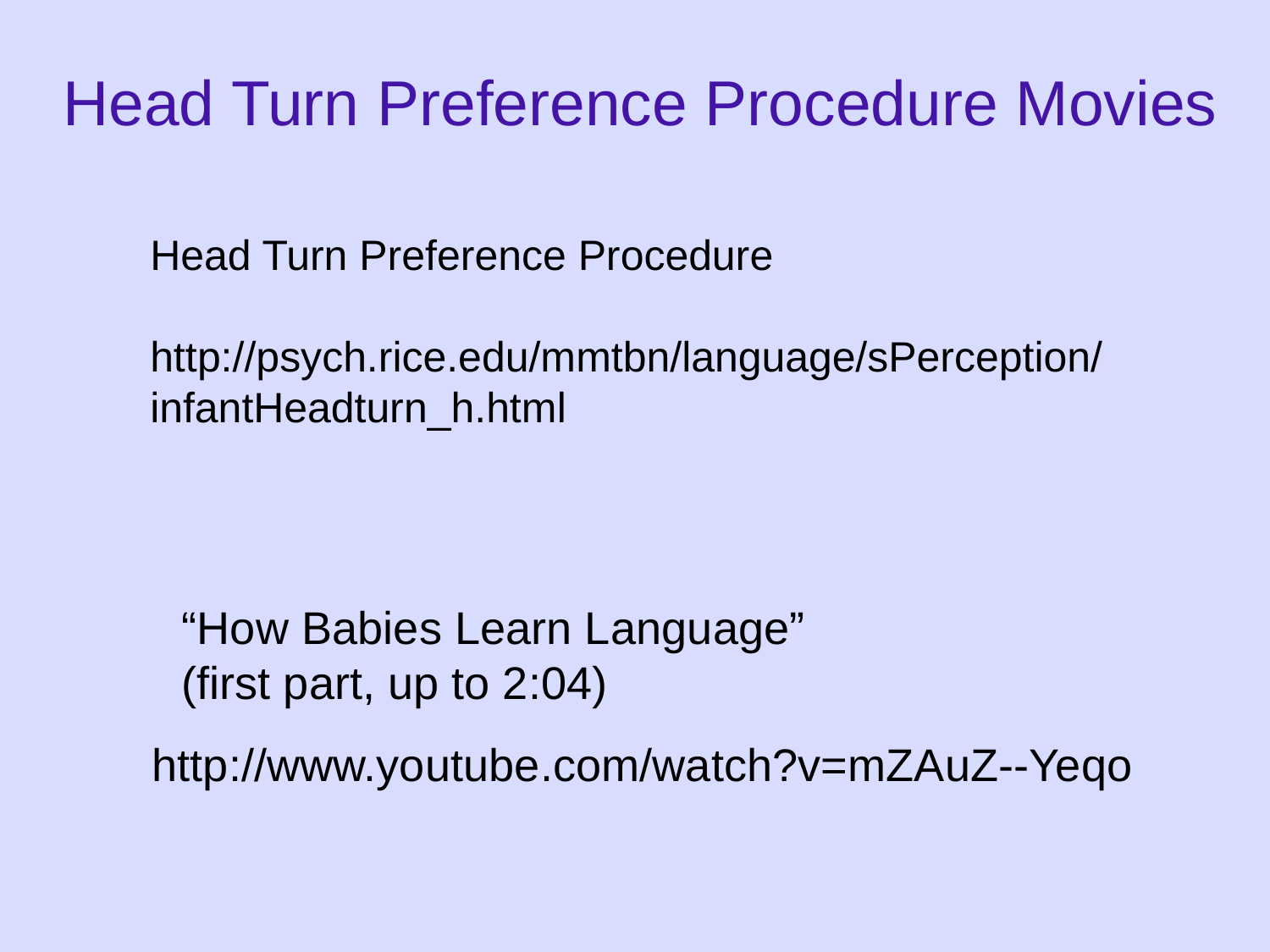

Head Turn Preference Procedure Movies
Head Turn Preference Procedure

http://psych.rice.edu/mmtbn/language/sPerception/infantHeadturn_h.html
“How Babies Learn Language”
(first part, up to 2:04)
http://www.youtube.com/watch?v=mZAuZ--Yeqo